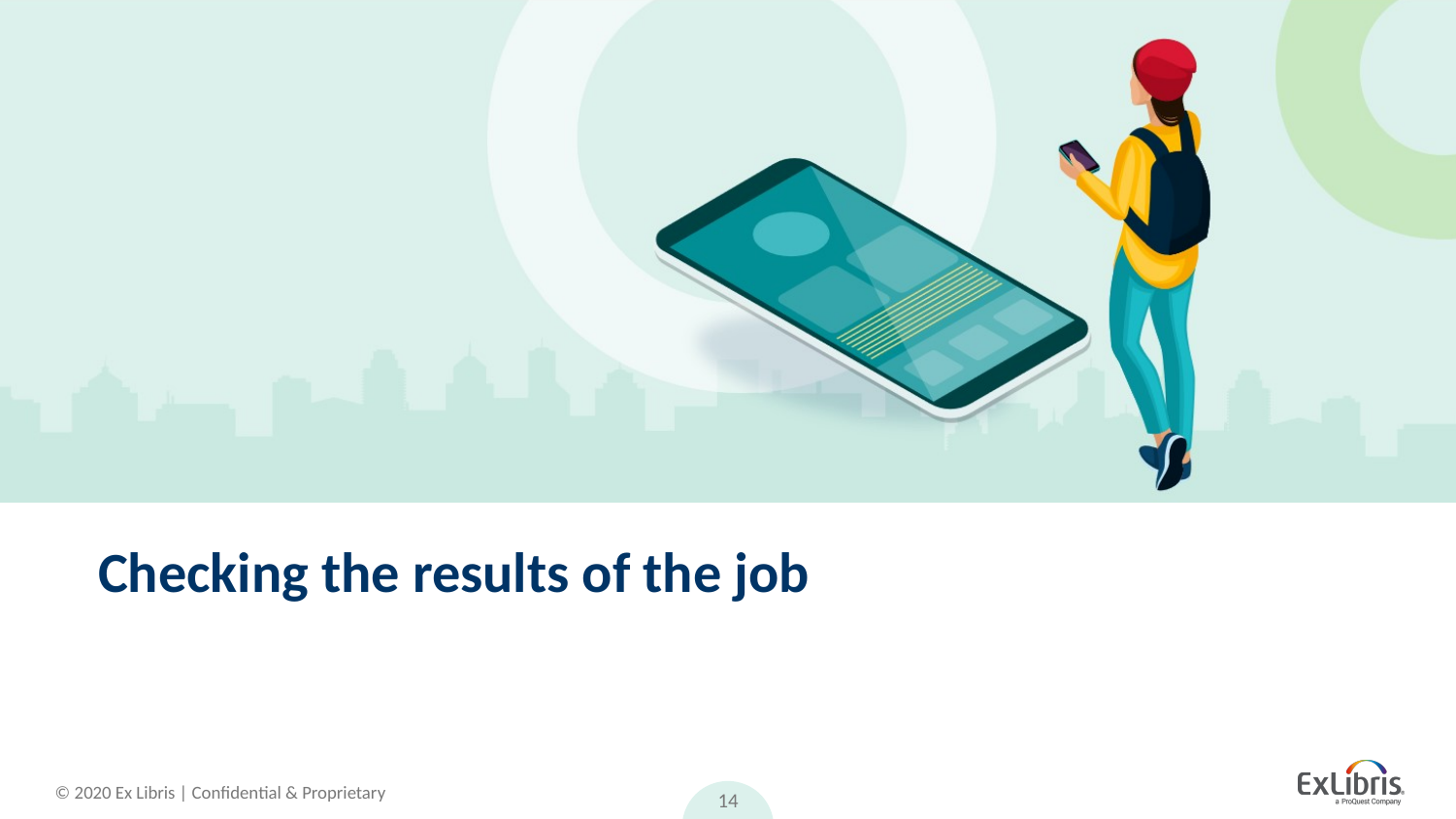

# Checking the results of the job
14